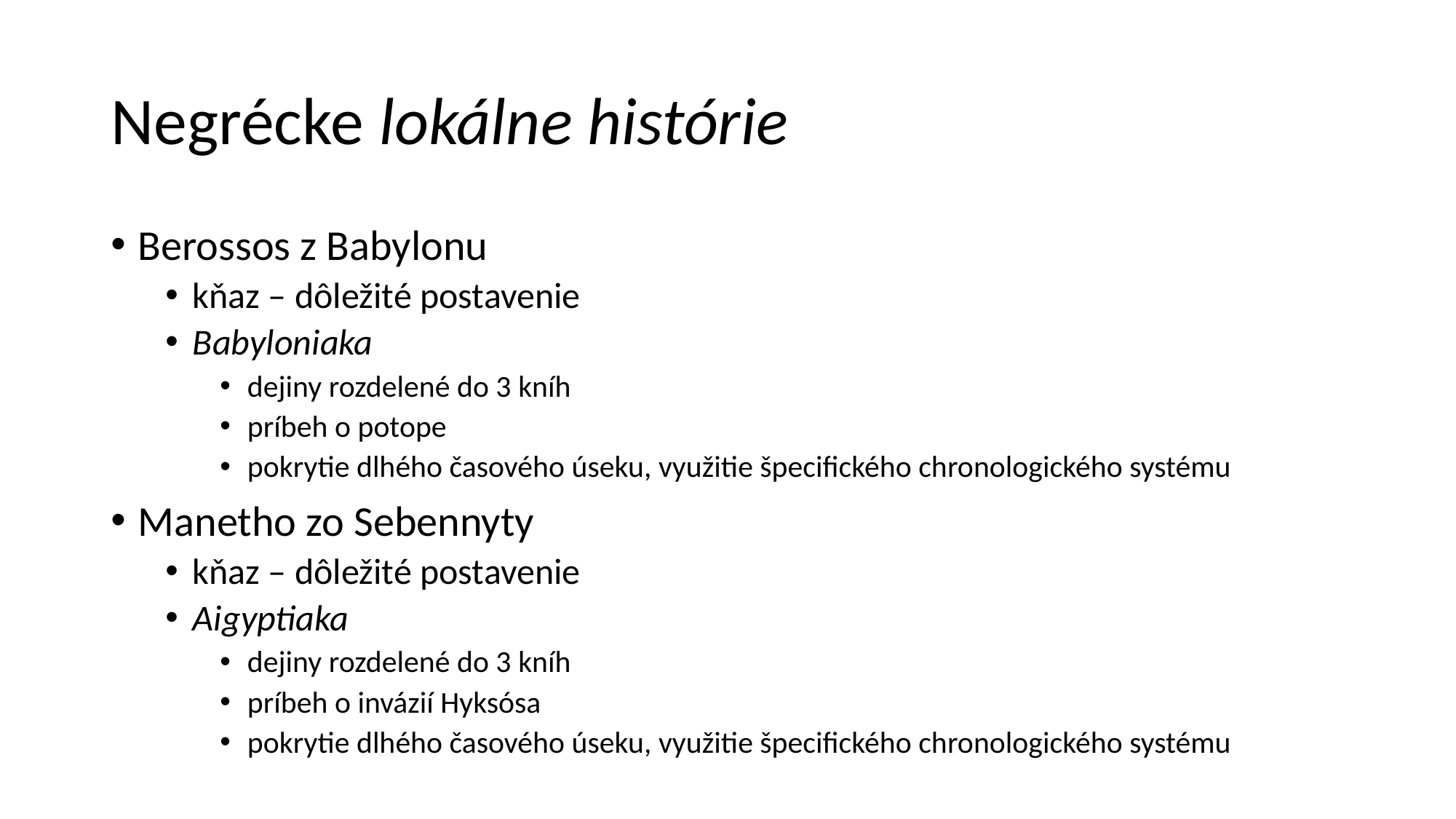

# Negrécke lokálne histórie
Berossos z Babylonu
kňaz – dôležité postavenie
Babyloniaka
dejiny rozdelené do 3 kníh
príbeh o potope
pokrytie dlhého časového úseku, využitie špecifického chronologického systému
Manetho zo Sebennyty
kňaz – dôležité postavenie
Aigyptiaka
dejiny rozdelené do 3 kníh
príbeh o invázií Hyksósa
pokrytie dlhého časového úseku, využitie špecifického chronologického systému